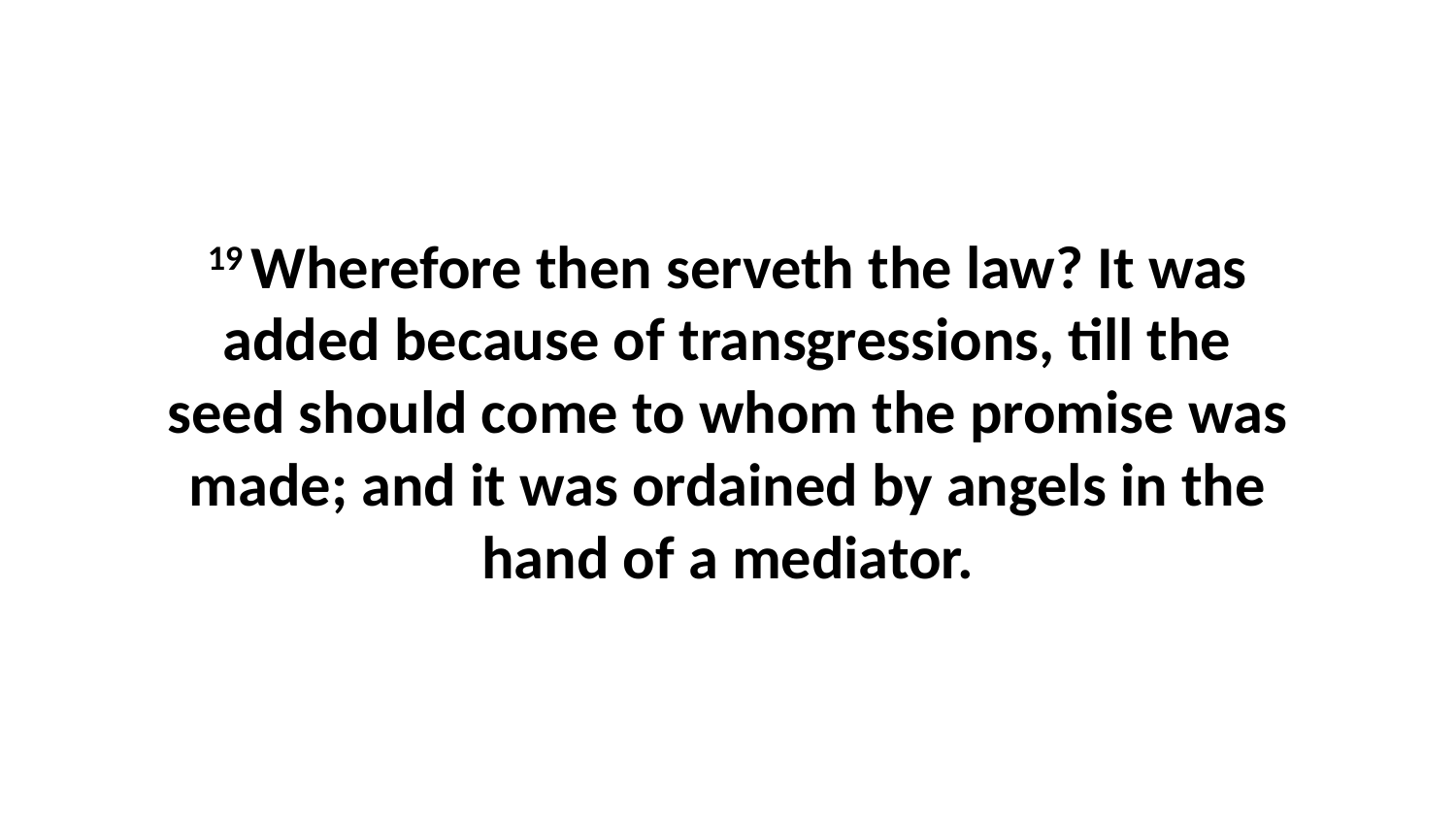

19 Wherefore then serveth the law? It was added because of transgressions, till the seed should come to whom the promise was made; and it was ordained by angels in the hand of a mediator.